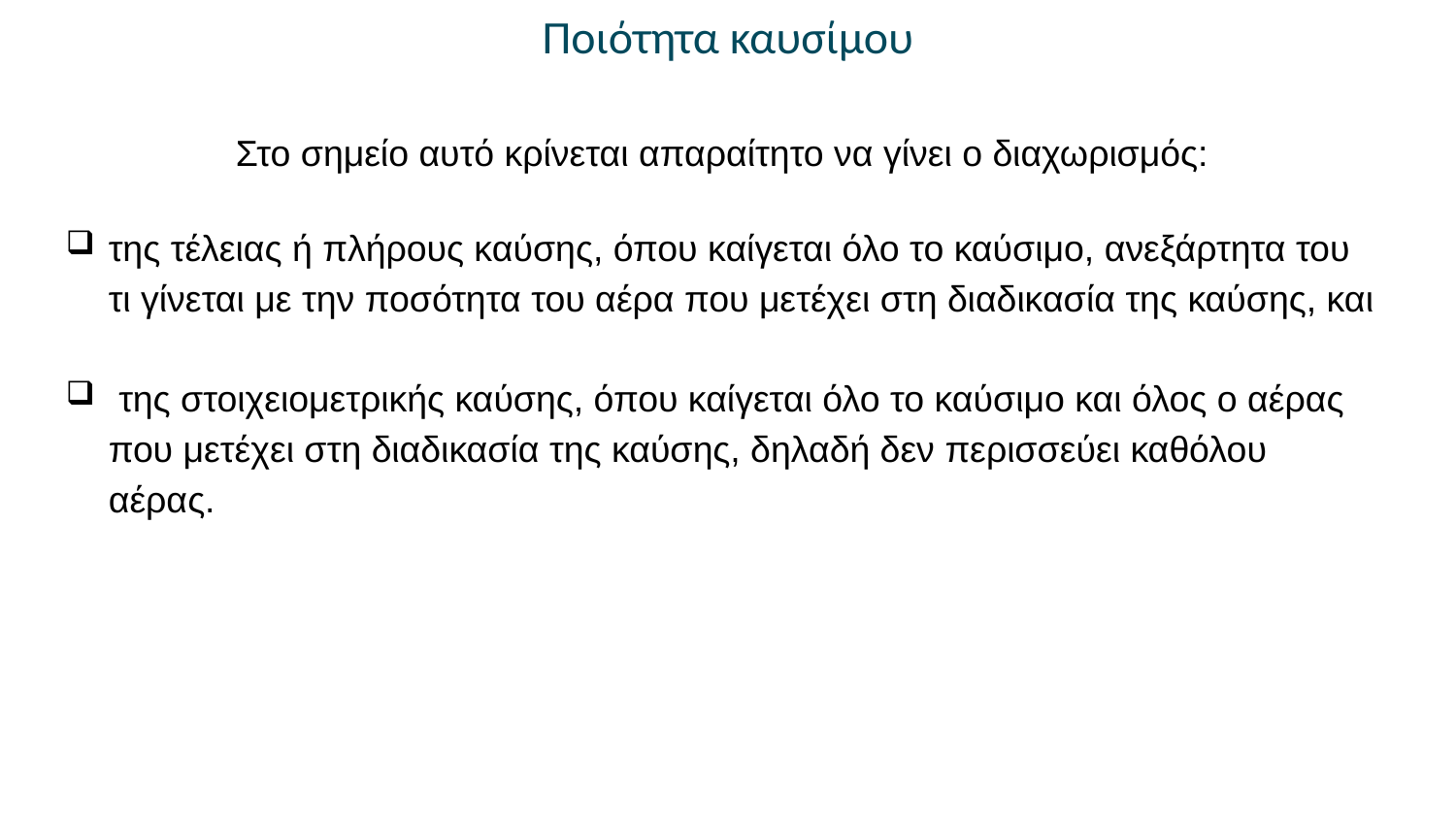

Ποιότητα καυσίμου
Στο σημείο αυτό κρίνεται απαραίτητο να γίνει ο διαχωρισμός:

της τέλειας ή πλήρους καύσης, όπου καίγεται όλο το καύσιμο, ανεξάρτητα του τι γίνεται με την ποσότητα του αέρα που μετέχει στη διαδικασία της καύσης, και
 της στοιχειομετρικής καύσης, όπου καίγεται όλο το καύσιμο και όλος ο αέρας που μετέχει στη διαδικασία της καύσης, δηλαδή δεν περισσεύει καθόλου αέρας.